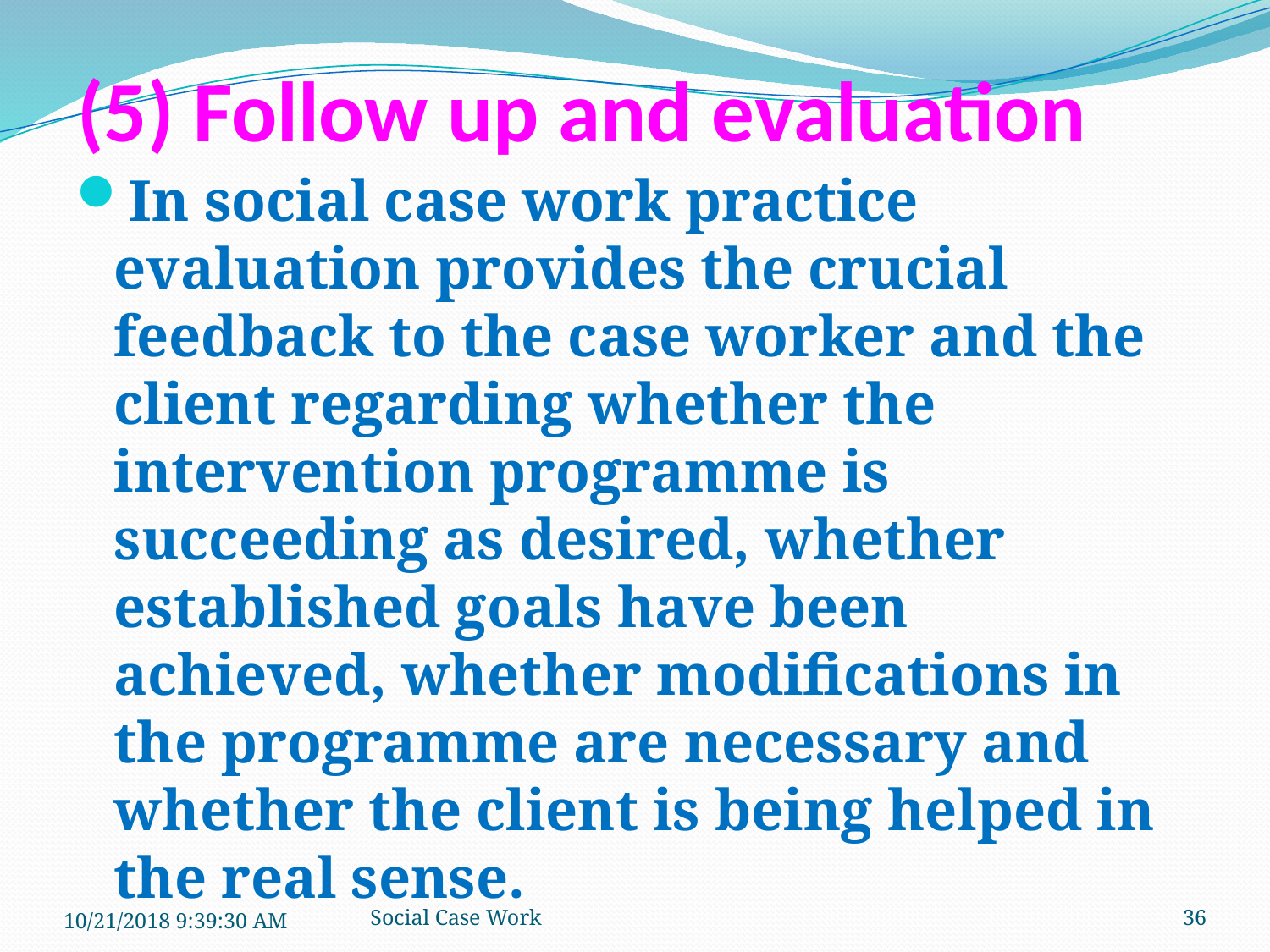

# (5) Follow up and evaluation
In social case work practice evaluation provides the crucial feedback to the case worker and the client regarding whether the intervention programme is succeeding as desired, whether established goals have been achieved, whether modifications in the programme are necessary and whether the client is being helped in the real sense.
10/21/2018 9:39:30 AM
Social Case Work
36